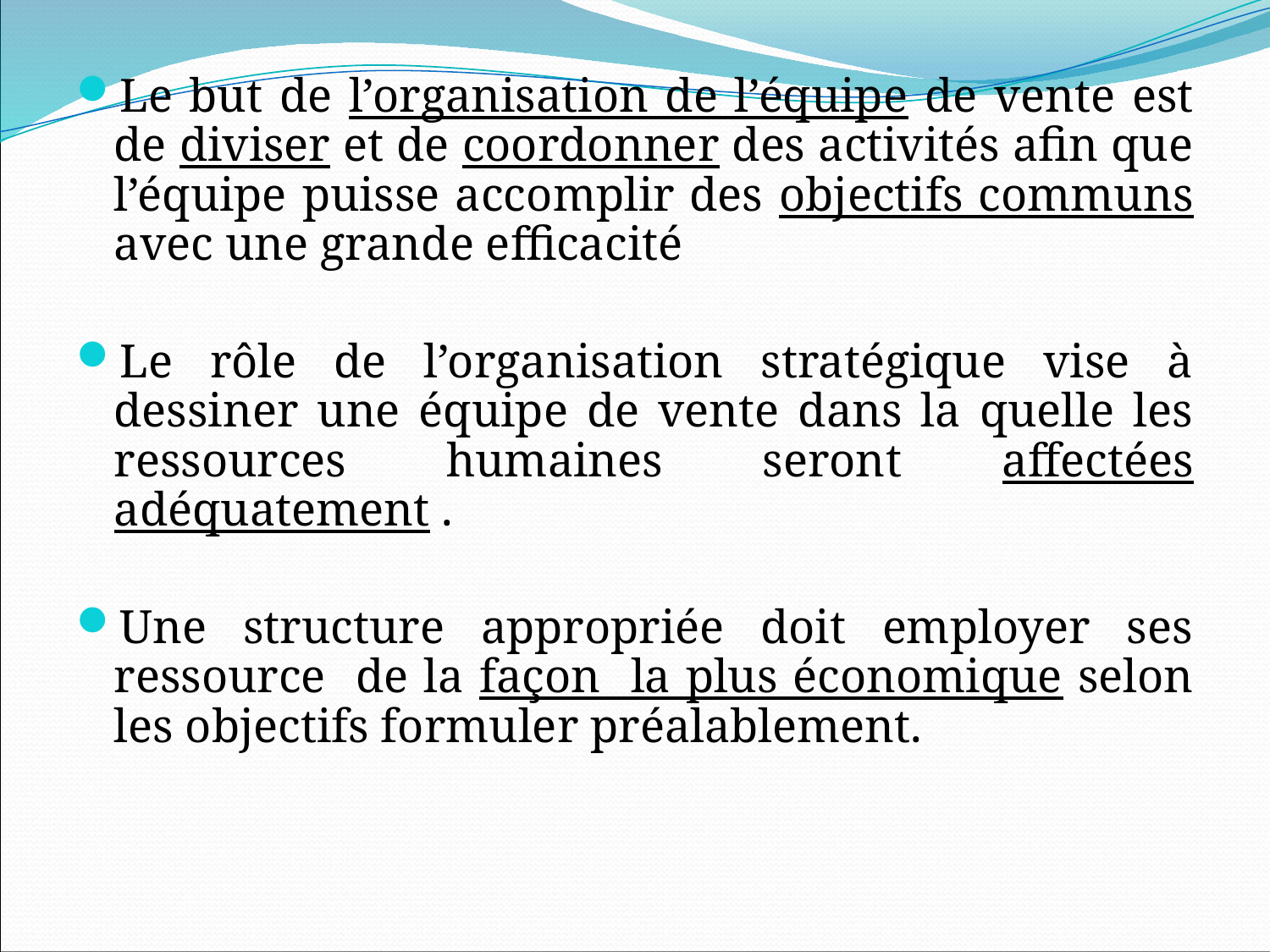

Le but de l’organisation de l’équipe de vente est de diviser et de coordonner des activités afin que l’équipe puisse accomplir des objectifs communs avec une grande efficacité

Le rôle de l’organisation stratégique vise à dessiner une équipe de vente dans la quelle les ressources humaines seront affectées adéquatement .

Une structure appropriée doit employer ses ressource  de la façon  la plus économique selon les objectifs formuler préalablement.